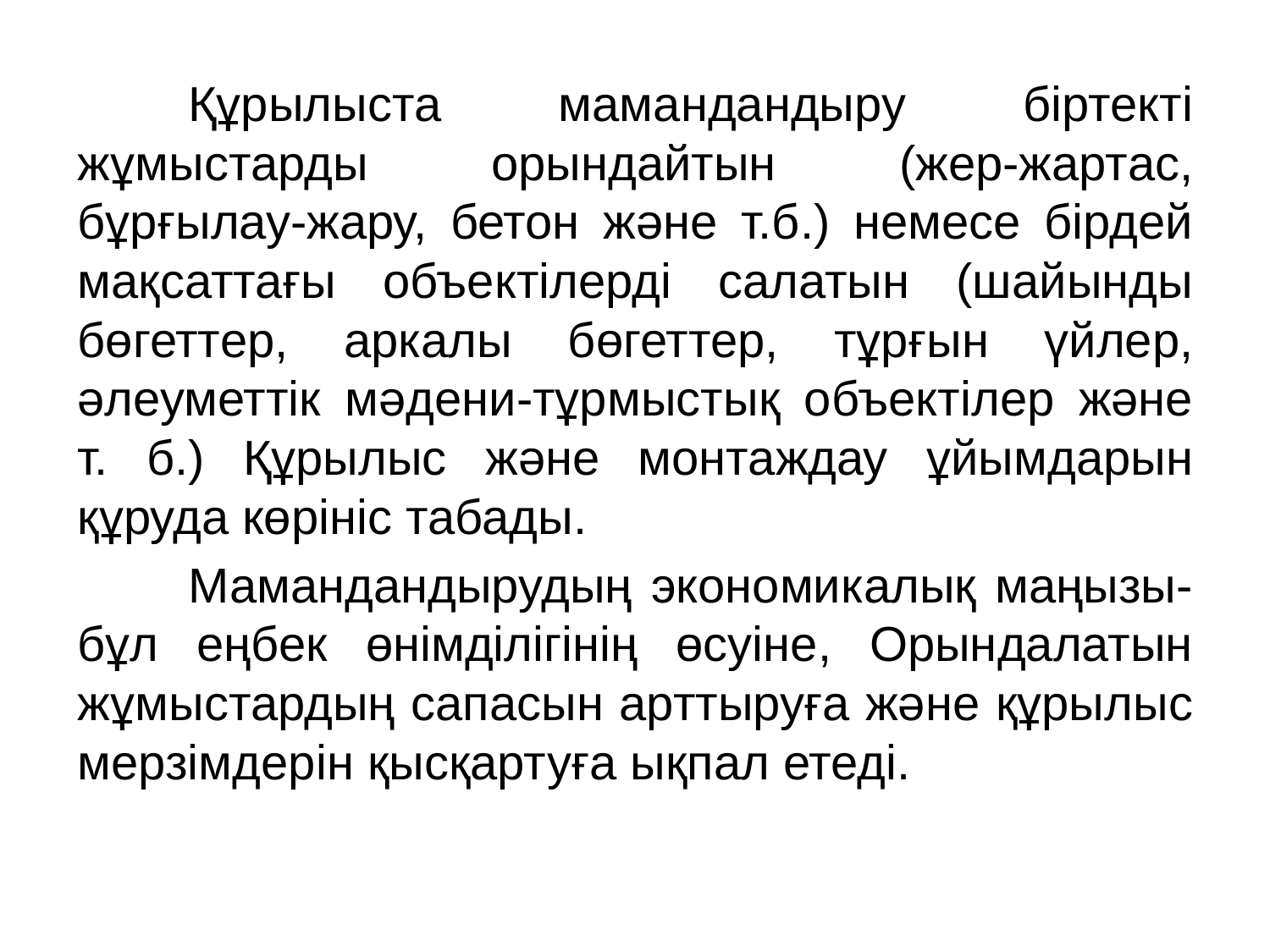

Құрылыста мамандандыру біртекті жұмыстарды орындайтын (жер-жартас, бұрғылау-жару, бетон және т.б.) немесе бірдей мақсаттағы объектілерді салатын (шайынды бөгеттер, аркалы бөгеттер, тұрғын үйлер, әлеуметтік мәдени-тұрмыстық объектілер және т. б.) Құрылыс және монтаждау ұйымдарын құруда көрініс табады.
	Мамандандырудың экономикалық маңызы-бұл еңбек өнімділігінің өсуіне, Орындалатын жұмыстардың сапасын арттыруға және құрылыс мерзімдерін қысқартуға ықпал етеді.